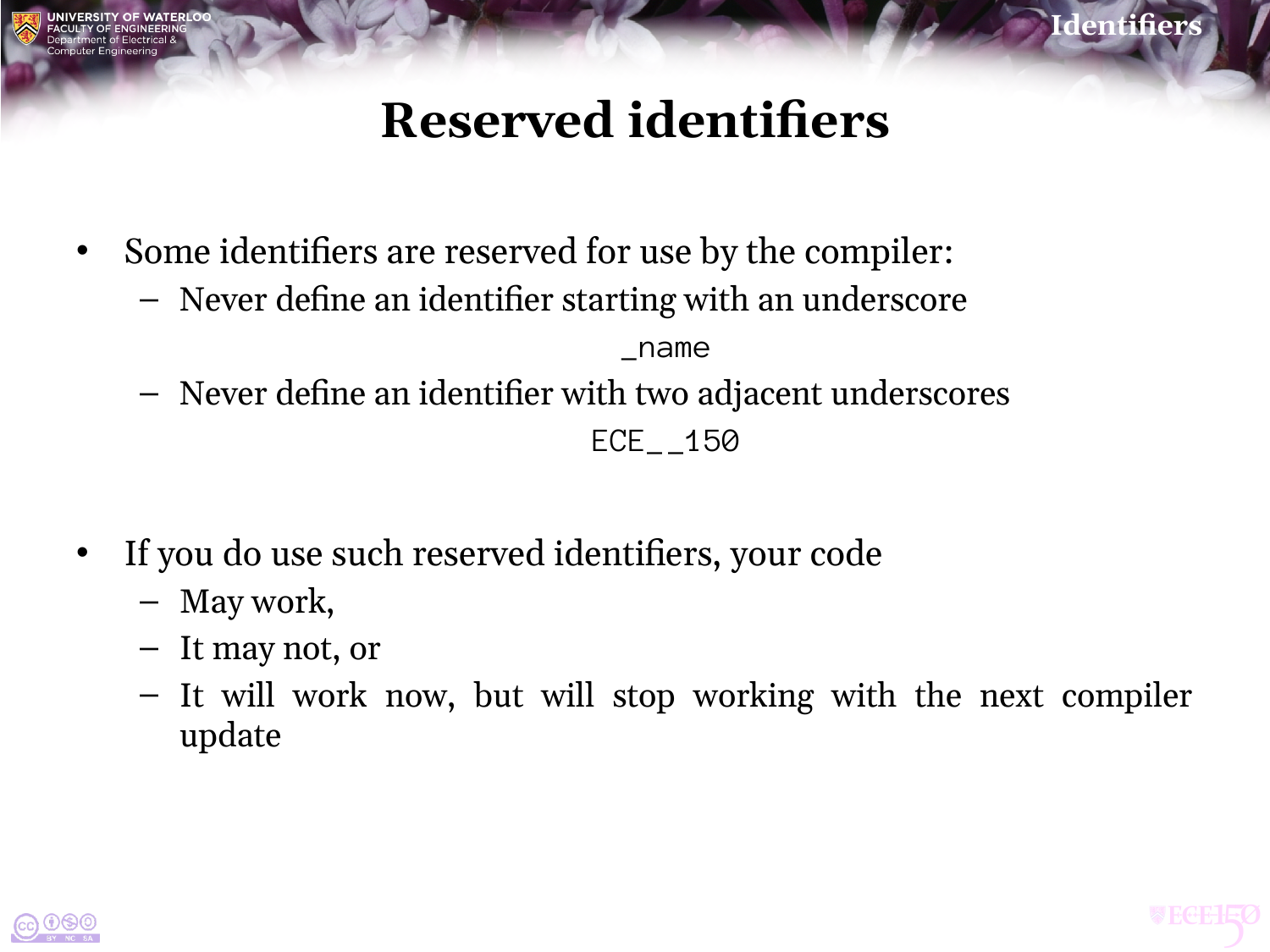

# Reserved identifiers
Some identifiers are reserved for use by the compiler:
Never define an identifier starting with an underscore
_name
Never define an identifier with two adjacent underscores
ECE_ _150

If you do use such reserved identifiers, your code
May work,
It may not, or
It will work now, but will stop working with the next compiler update